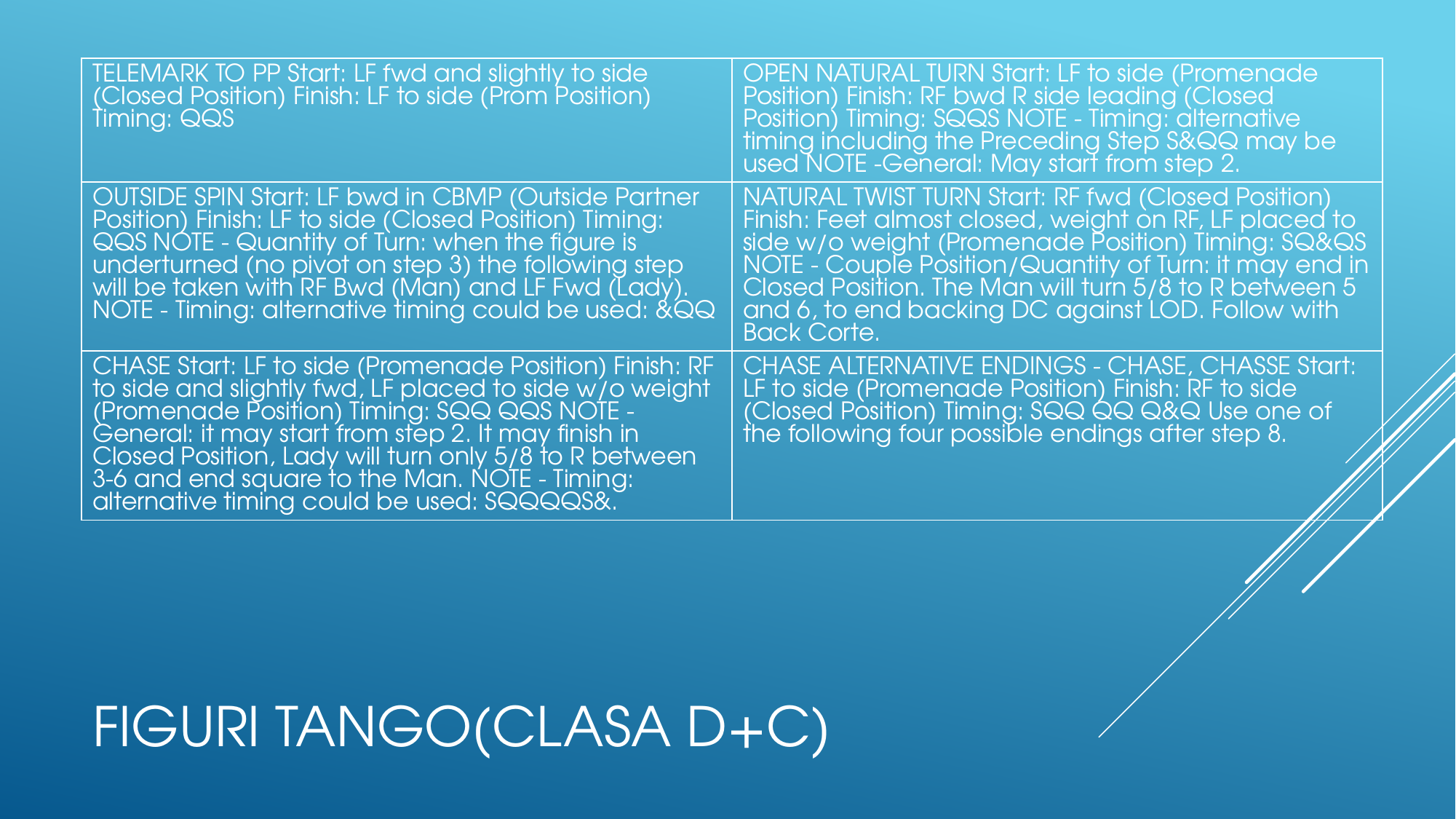

| TELEMARK TO PP Start: LF fwd and slightly to side (Closed Position) Finish: LF to side (Prom Position) Timing: QQS | OPEN NATURAL TURN Start: LF to side (Promenade Position) Finish: RF bwd R side leading (Closed Position) Timing: SQQS NOTE - Timing: alternative timing including the Preceding Step S&QQ may be used NOTE -General: May start from step 2. |
| --- | --- |
| OUTSIDE SPIN Start: LF bwd in CBMP (Outside Partner Position) Finish: LF to side (Closed Position) Timing: QQS NOTE - Quantity of Turn: when the figure is underturned (no pivot on step 3) the following step will be taken with RF Bwd (Man) and LF Fwd (Lady). NOTE - Timing: alternative timing could be used: &QQ | NATURAL TWIST TURN Start: RF fwd (Closed Position) Finish: Feet almost closed, weight on RF, LF placed to side w/o weight (Promenade Position) Timing: SQ&QS NOTE - Couple Position/Quantity of Turn: it may end in Closed Position. The Man will turn 5/8 to R between 5 and 6, to end backing DC against LOD. Follow with Back Corte. |
| CHASE Start: LF to side (Promenade Position) Finish: RF to side and slightly fwd, LF placed to side w/o weight (Promenade Position) Timing: SQQ QQS NOTE - General: it may start from step 2. It may finish in Closed Position, Lady will turn only 5/8 to R between 3-6 and end square to the Man. NOTE - Timing: alternative timing could be used: SQQQQS&. | CHASE ALTERNATIVE ENDINGS - CHASE, CHASSE Start: LF to side (Promenade Position) Finish: RF to side (Closed Position) Timing: SQQ QQ Q&Q Use one of the following four possible endings after step 8. |
# Figuri tango(clasa d+c)